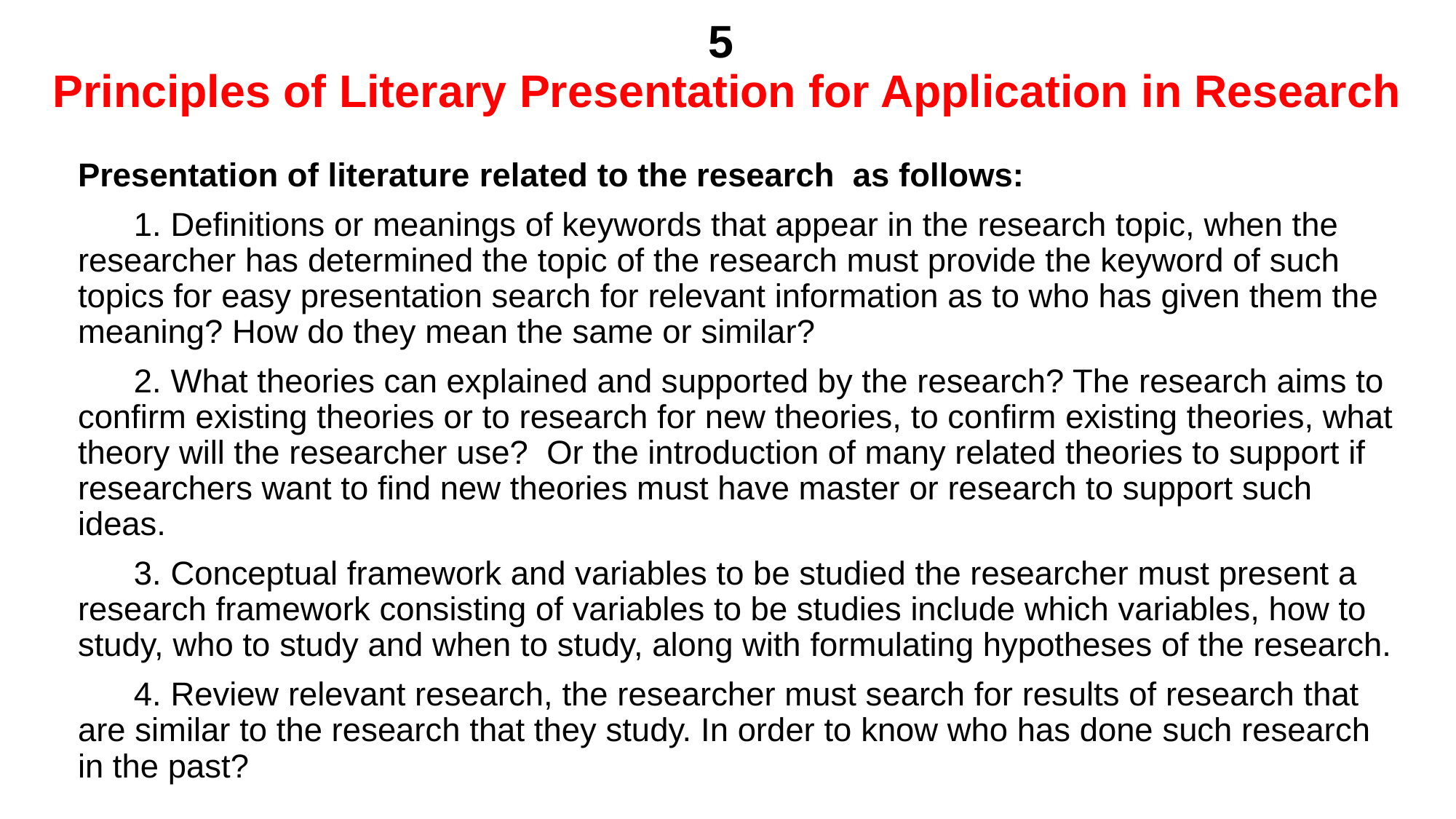

# 5 Principles of Literary Presentation for Application in Research
Presentation of literature related to the research  as follows:
1. Definitions or meanings of keywords that appear in the research topic, when the researcher has determined the topic of the research must provide the keyword of such topics for easy presentation search for relevant information as to who has given them the meaning? How do they mean the same or similar?
2. What theories can explained and supported by the research? The research aims to confirm existing theories or to research for new theories, to confirm existing theories, what theory will the researcher use?  Or the introduction of many related theories to support if researchers want to find new theories must have master or research to support such ideas.
3. Conceptual framework and variables to be studied the researcher must present a research framework consisting of variables to be studies include which variables, how to study, who to study and when to study, along with formulating hypotheses of the research.
4. Review relevant research, the researcher must search for results of research that are similar to the research that they study. In order to know who has done such research in the past?